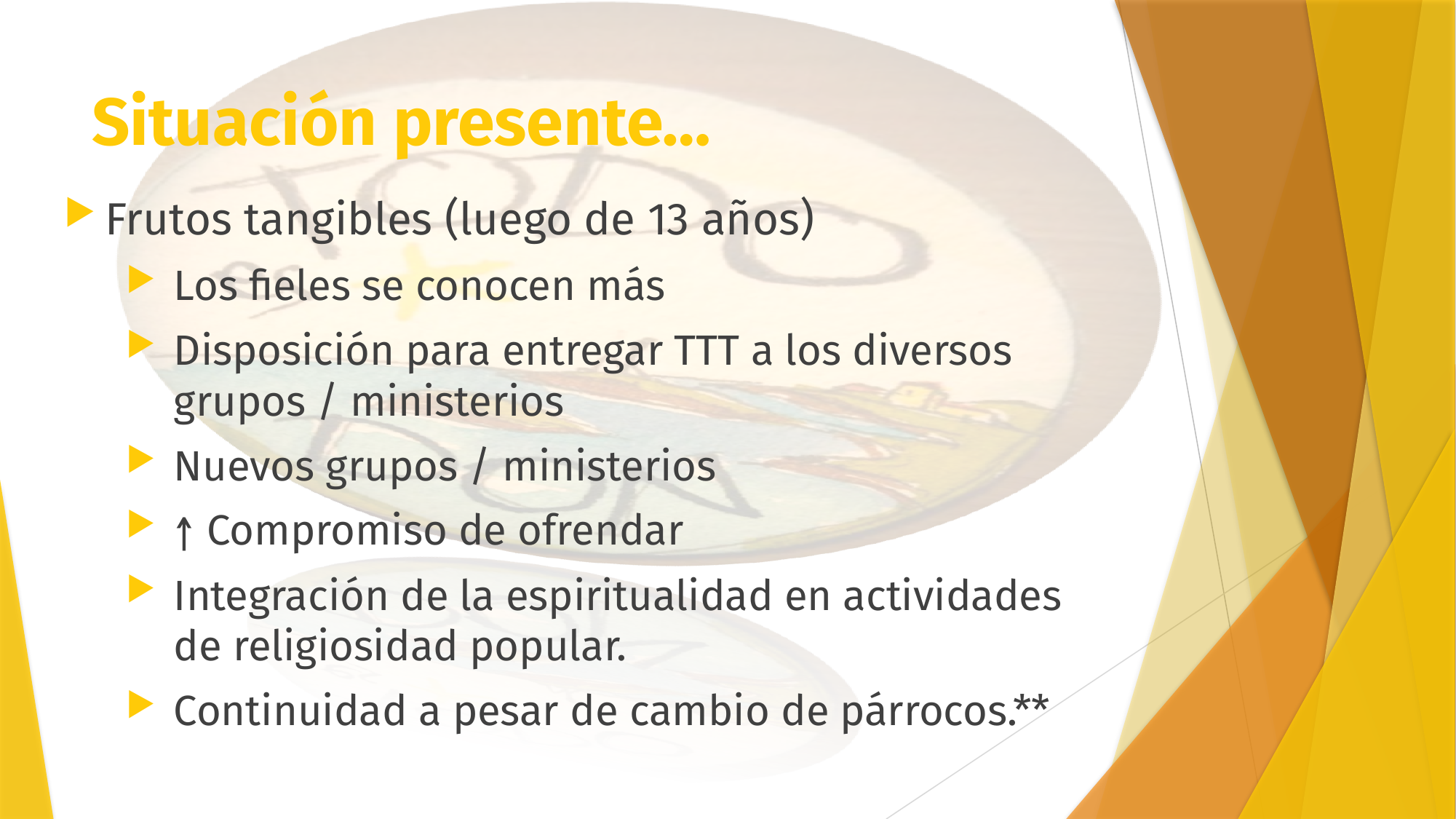

# Situación presente…
Frutos tangibles (luego de 13 años)
Los fieles se conocen más
Disposición para entregar TTT a los diversos grupos / ministerios
Nuevos grupos / ministerios
↑ Compromiso de ofrendar
Integración de la espiritualidad en actividades de religiosidad popular.
Continuidad a pesar de cambio de párrocos.**